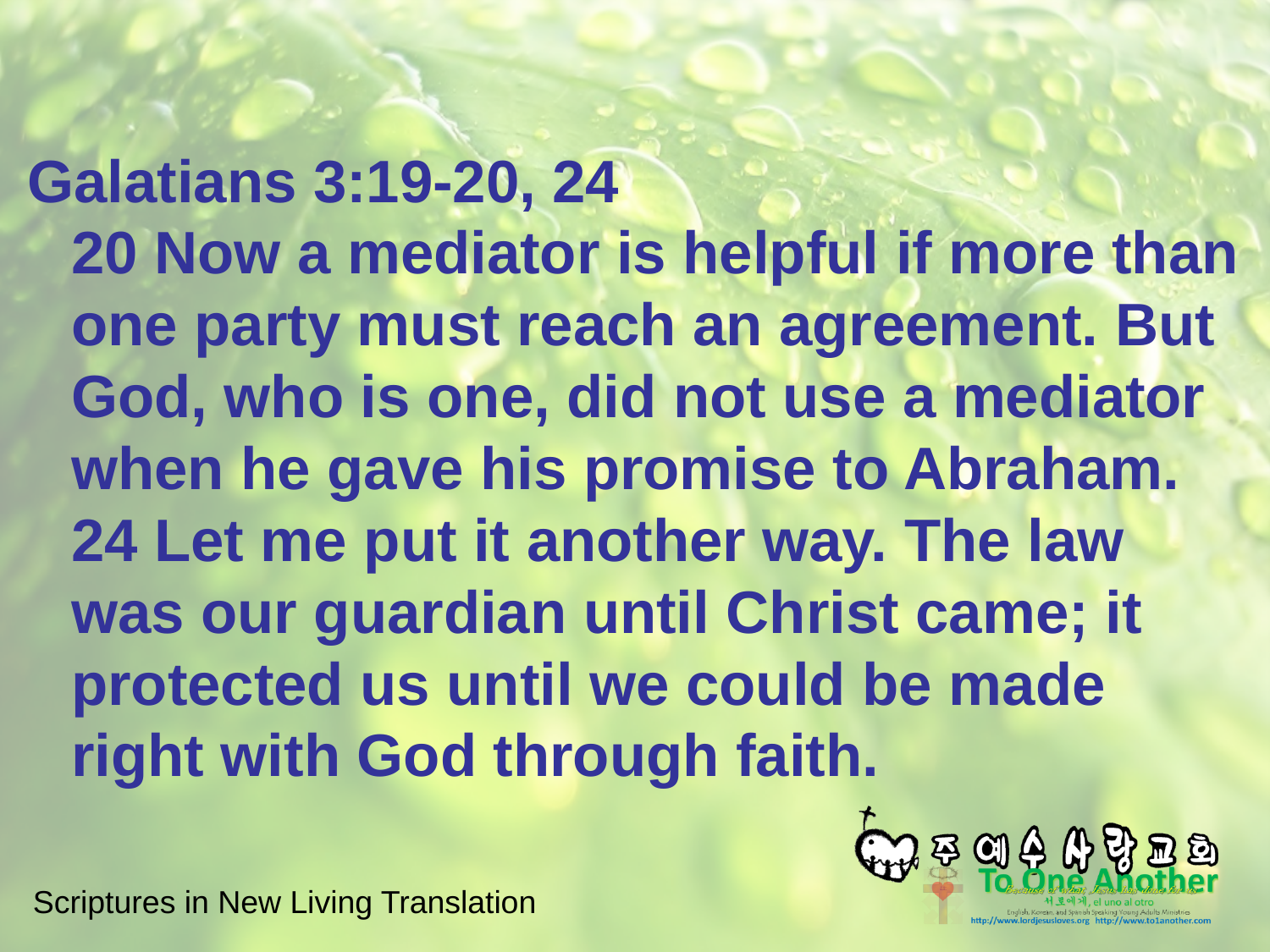

#
Galatians 3:19-20, 24
20 Now a mediator is helpful if more than one party must reach an agreement. But God, who is one, did not use a mediator when he gave his promise to Abraham. 24 Let me put it another way. The law was our guardian until Christ came; it protected us until we could be made right with God through faith.